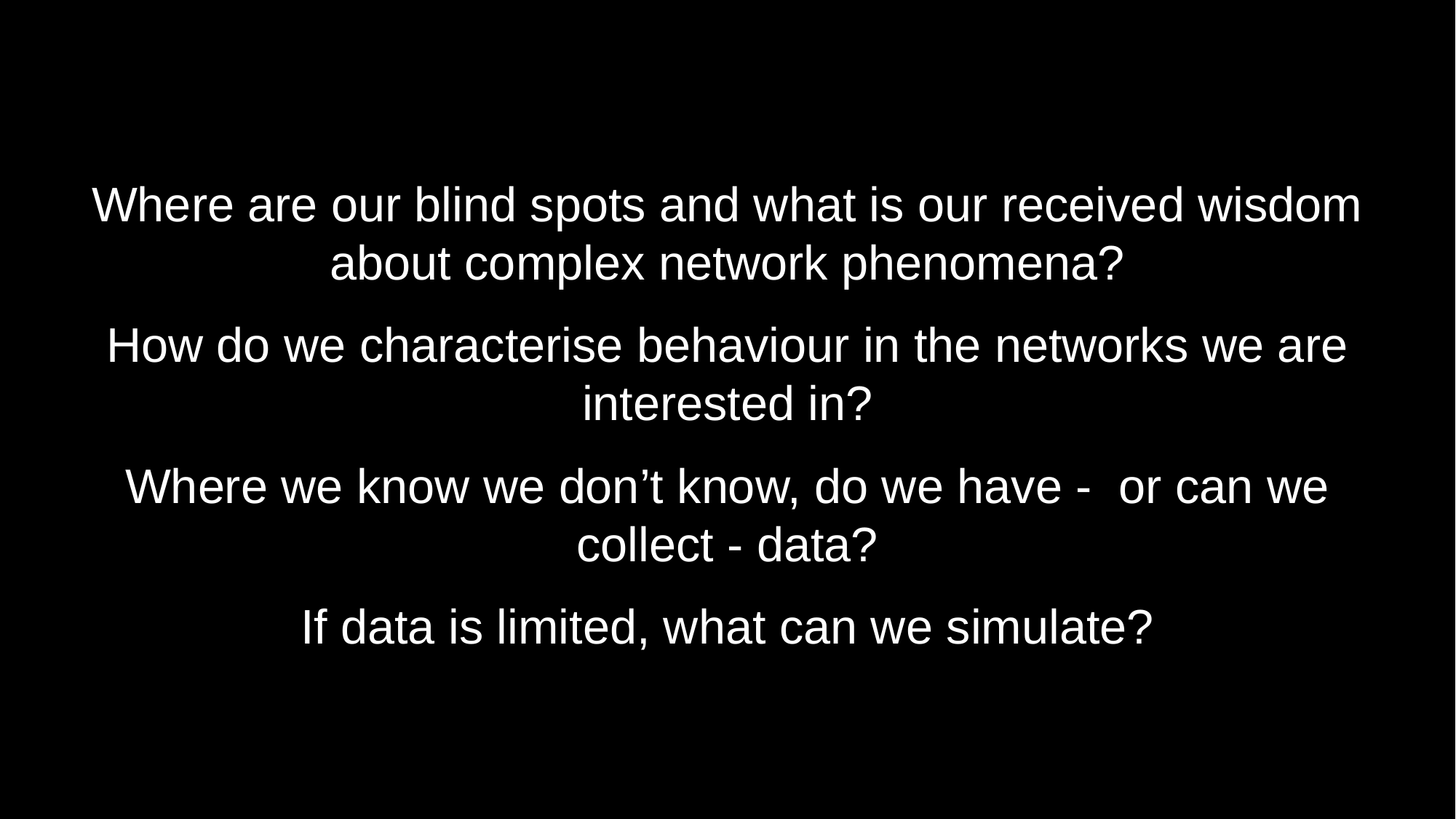

Where are our blind spots and what is our received wisdom about complex network phenomena?
How do we characterise behaviour in the networks we are interested in?
Where we know we don’t know, do we have -  or can we collect - data?
If data is limited, what can we simulate?